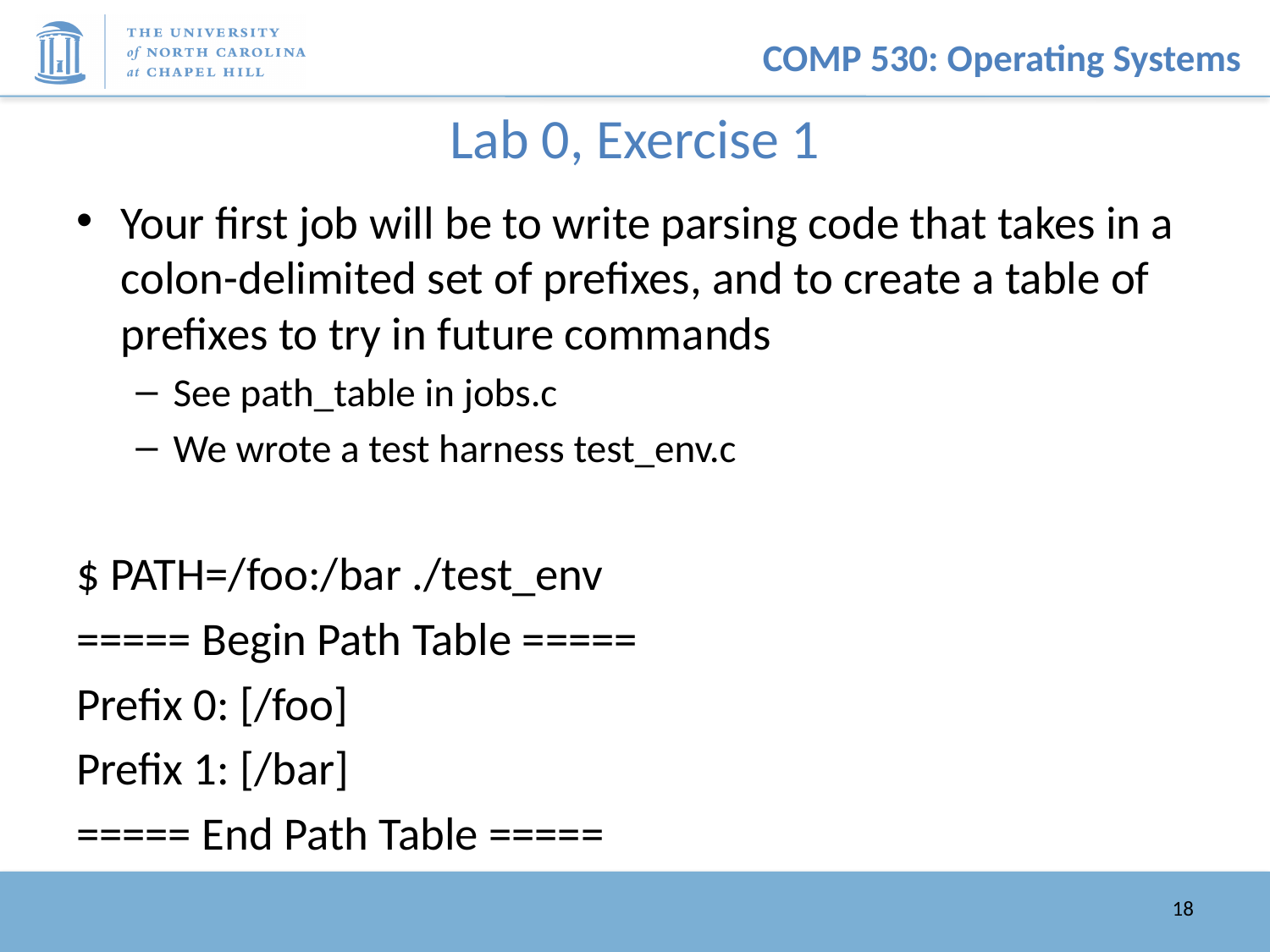

# Lab 0, Exercise 1
Your first job will be to write parsing code that takes in a colon-delimited set of prefixes, and to create a table of prefixes to try in future commands
See path_table in jobs.c
We wrote a test harness test_env.c

$ PATH=/foo:/bar ./test_env
===== Begin Path Table =====
Prefix 0: [/foo]
Prefix 1: [/bar]
===== End Path Table =====

18